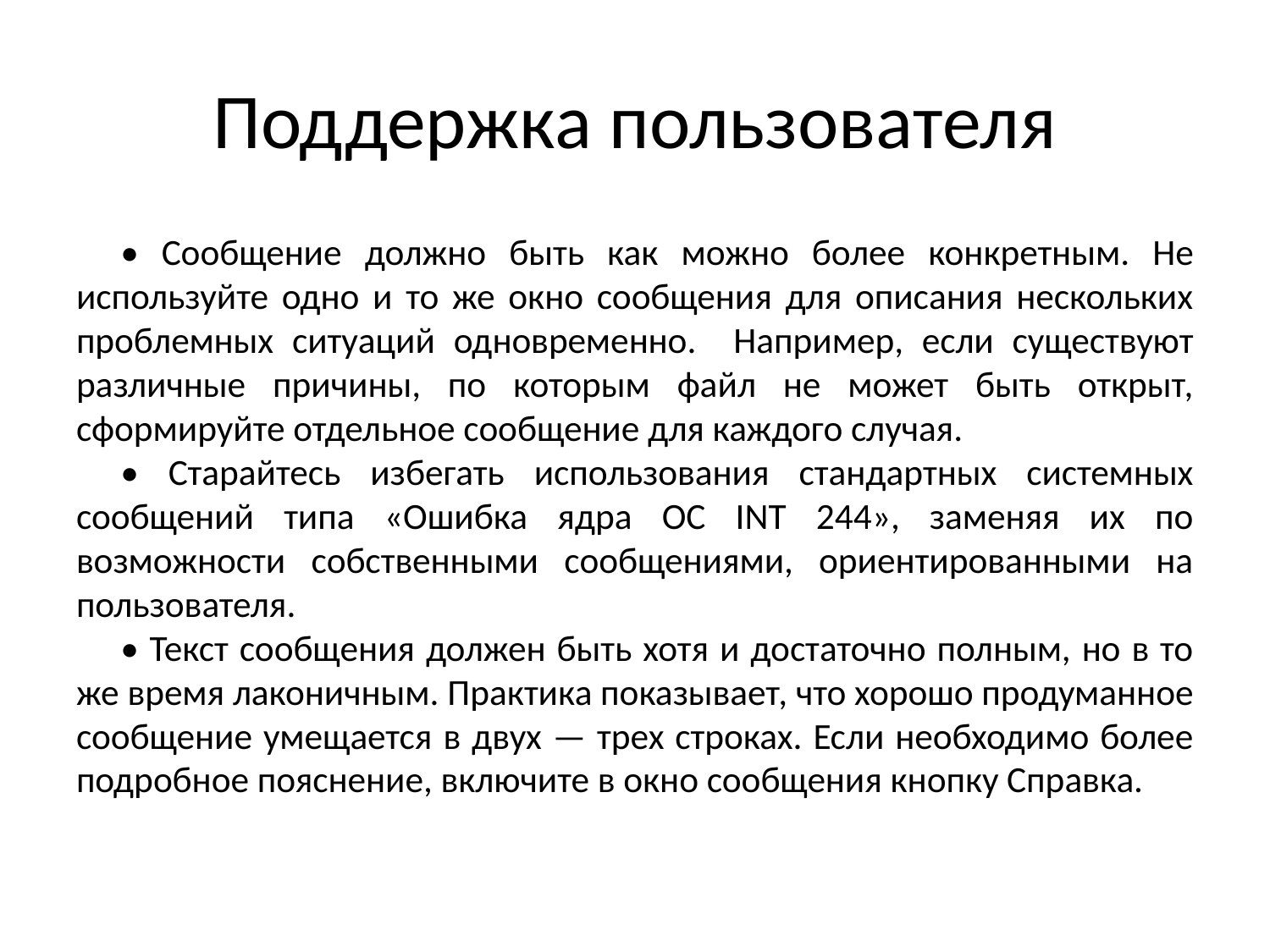

# Поддержка пользователя
• Сообщение должно быть как можно более конкретным. Не используйте одно и то же окно сообщения для описания нескольких проблемных ситуаций одновременно.  Например, если существуют различные причины, по которым файл не может быть открыт, сформируйте отдельное сообщение для каждого случая.
• Старайтесь избегать использования стандартных системных сообщений типа «Ошибка ядра ОС INT 244», заменяя их по возможности собственными сообщениями, ориентированными на пользователя.
• Текст сообщения должен быть хотя и достаточно полным, но в то же время лаконичным. Практика показывает, что хорошо продуманное сообщение умещается в двух — трех строках. Если необходимо более подробное пояснение, включите в окно сообщения кнопку Справка.